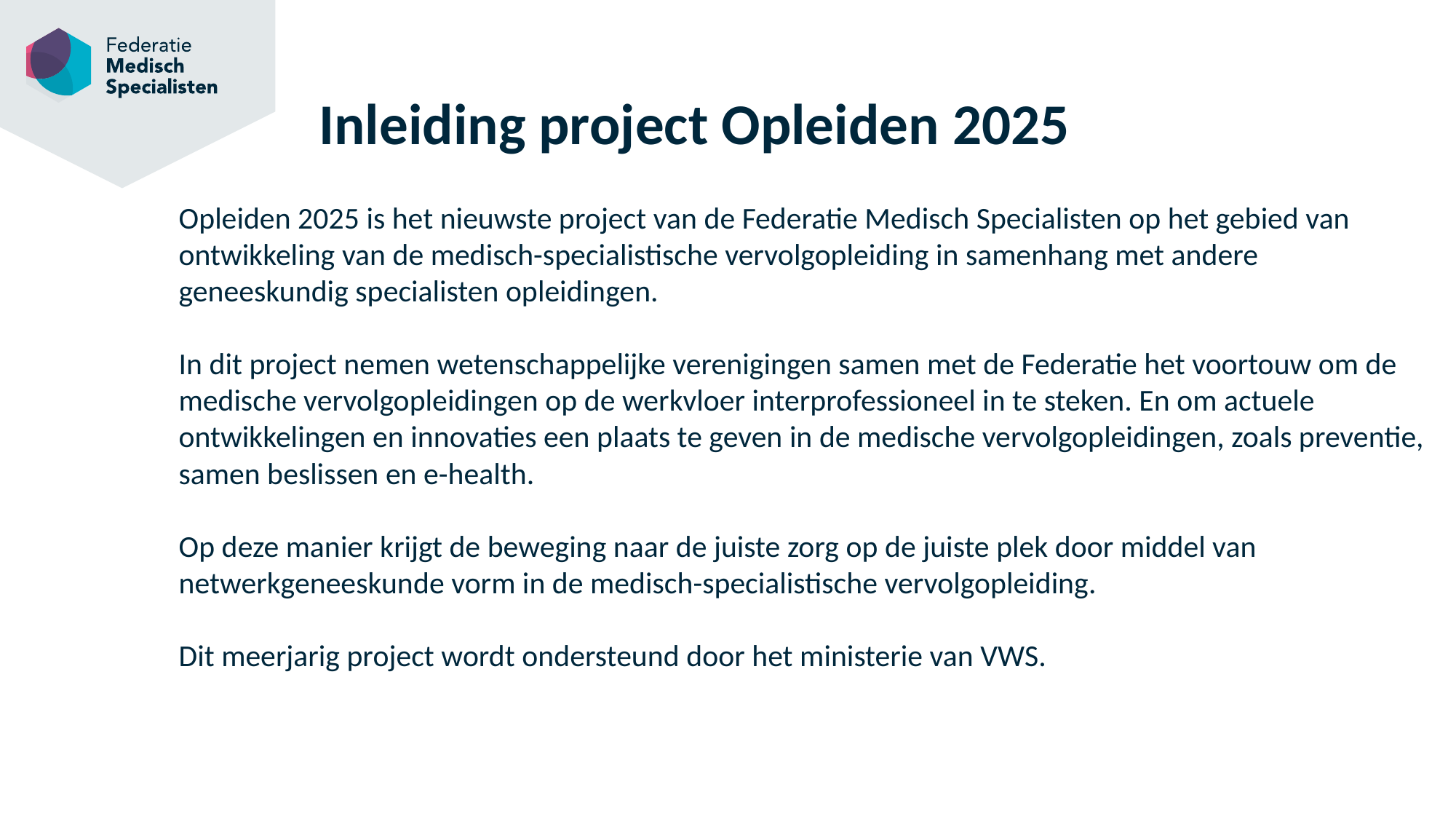

# Inleiding project Opleiden 2025
Opleiden 2025 is het nieuwste project van de Federatie Medisch Specialisten op het gebied van ontwikkeling van de medisch-specialistische vervolgopleiding in samenhang met andere geneeskundig specialisten opleidingen.

In dit project nemen wetenschappelijke verenigingen samen met de Federatie het voortouw om de medische vervolgopleidingen op de werkvloer interprofessioneel in te steken. En om actuele ontwikkelingen en innovaties een plaats te geven in de medische vervolgopleidingen, zoals preventie, samen beslissen en e-health.

Op deze manier krijgt de beweging naar de juiste zorg op de juiste plek door middel van netwerkgeneeskunde vorm in de medisch-specialistische vervolgopleiding.

Dit meerjarig project wordt ondersteund door het ministerie van VWS.